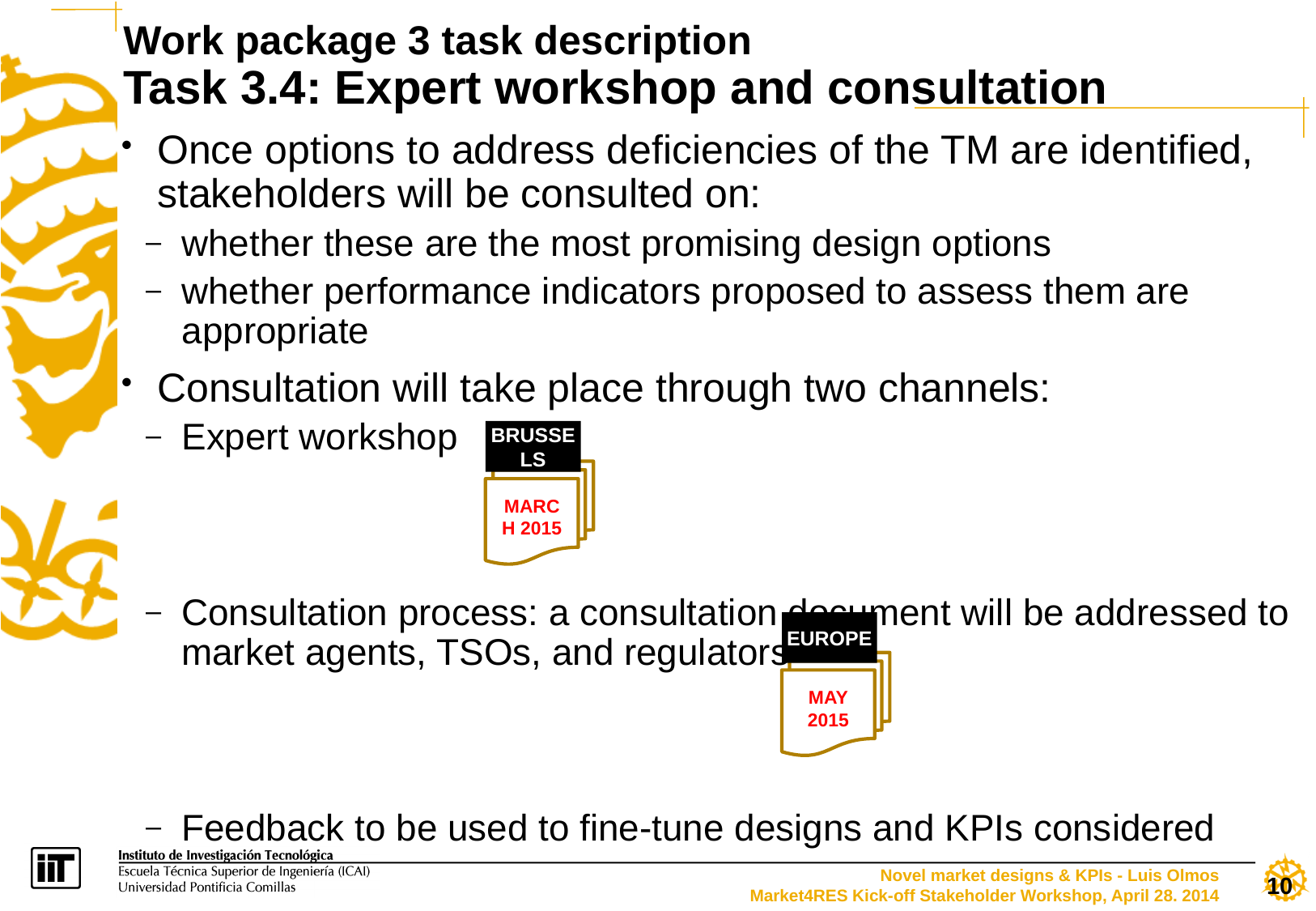

Work package 3 task description
Task 3.4: Expert workshop and consultation
Once options to address deficiencies of the TM are identified, stakeholders will be consulted on:
whether these are the most promising design options
whether performance indicators proposed to assess them are appropriate
Consultation will take place through two channels:
Expert workshop

Consultation process: a consultation document will be addressed to market agents, TSOs, and regulators

Feedback to be used to fine-tune designs and KPIs considered
BRUSSELS
MARCH 2015
EUROPE
MAY 2015